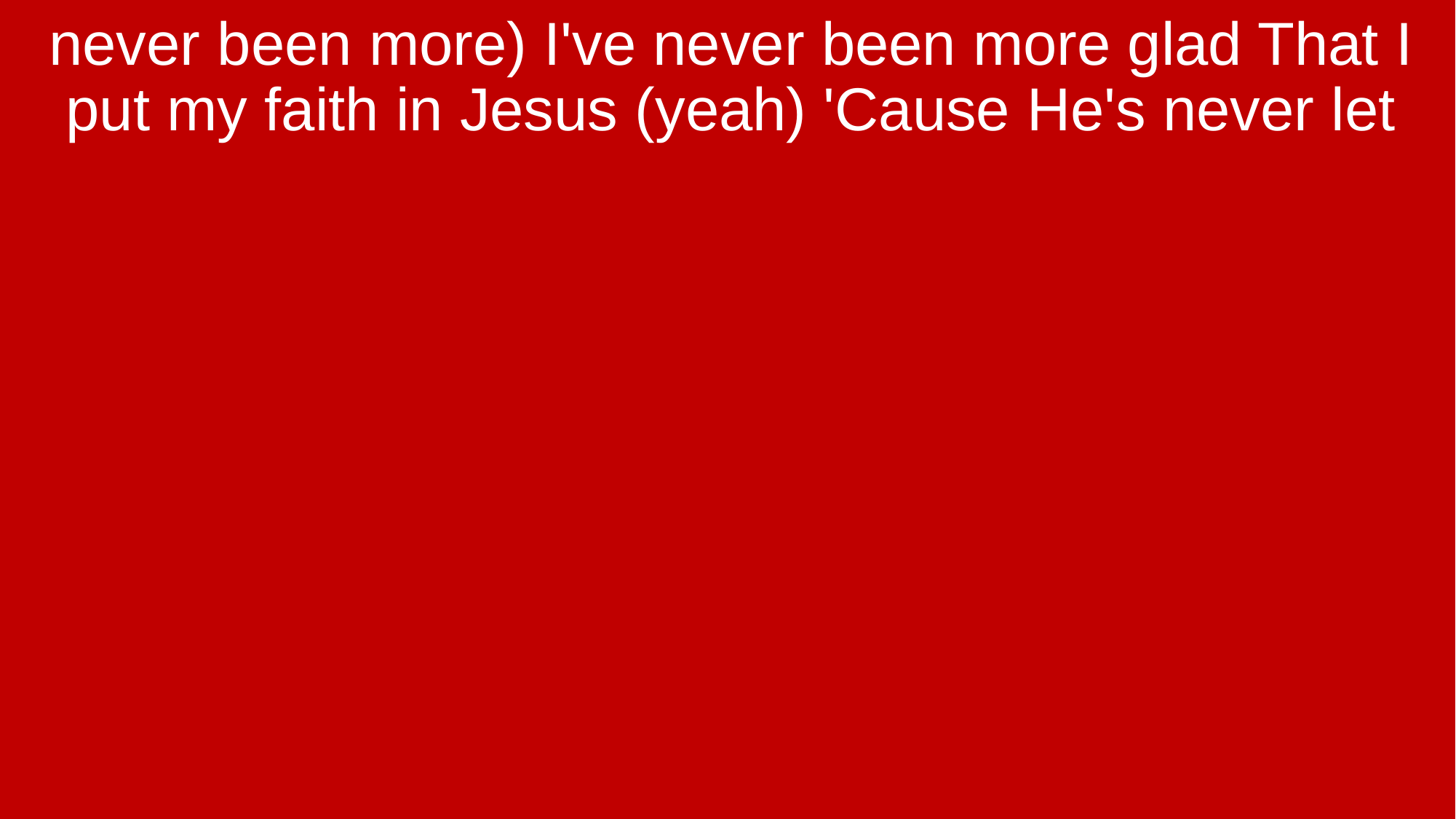

never been more) I've never been more glad That I put my faith in Jesus (yeah) 'Cause He's never let